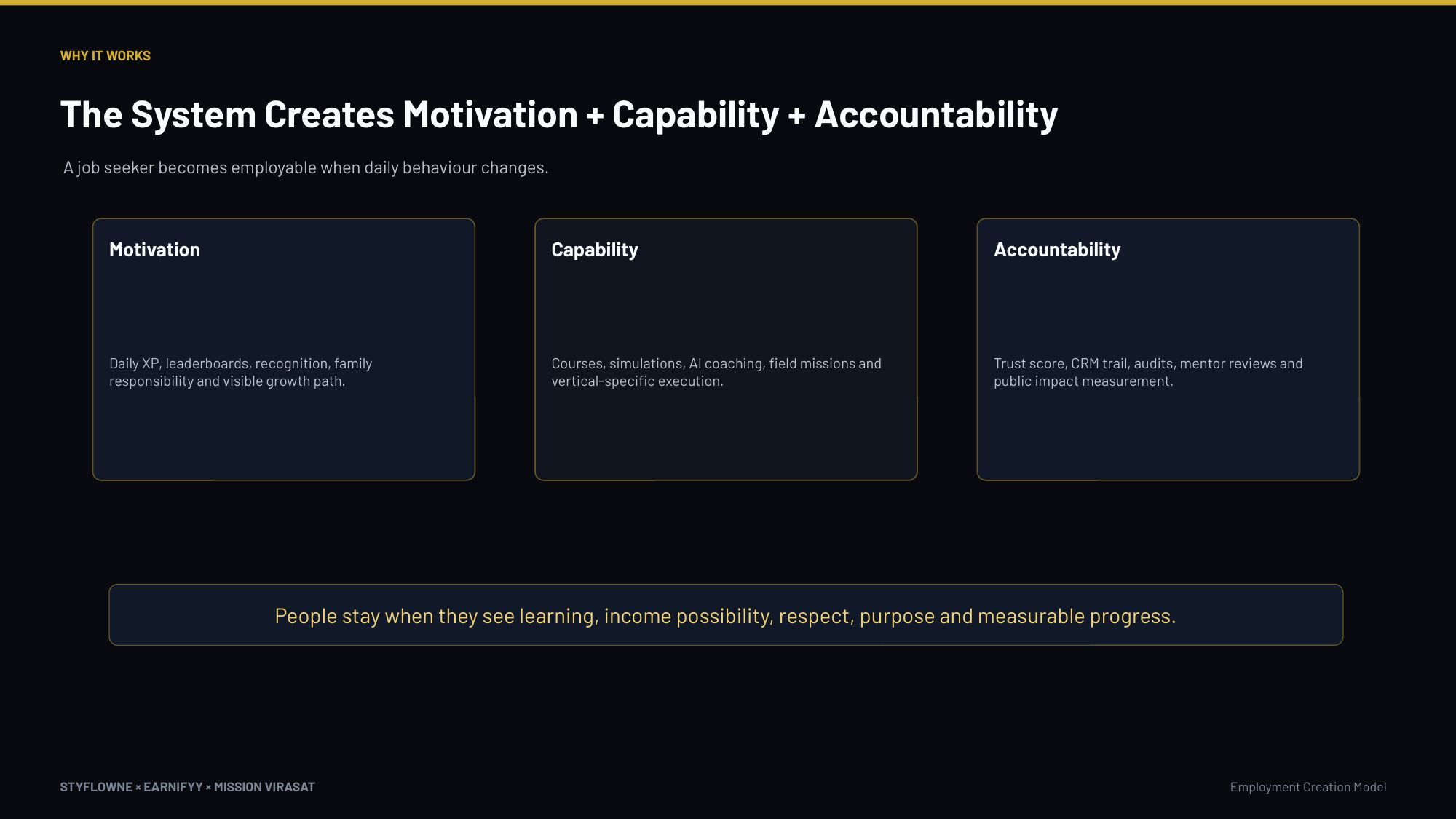

WHY IT WORKS
The System Creates Motivation + Capability + Accountability
A job seeker becomes employable when daily behaviour changes.

Motivation
Capability
Accountability
Daily XP, leaderboards, recognition, family responsibility and visible growth path.
Courses, simulations, AI coaching, field missions and vertical-specific execution.
Trust score, CRM trail, audits, mentor reviews and public impact measurement.

People stay when they see learning, income possibility, respect, purpose and measurable progress.
STYFLOWNE × EARNIFYY × MISSION VIRASAT
Employment Creation Model